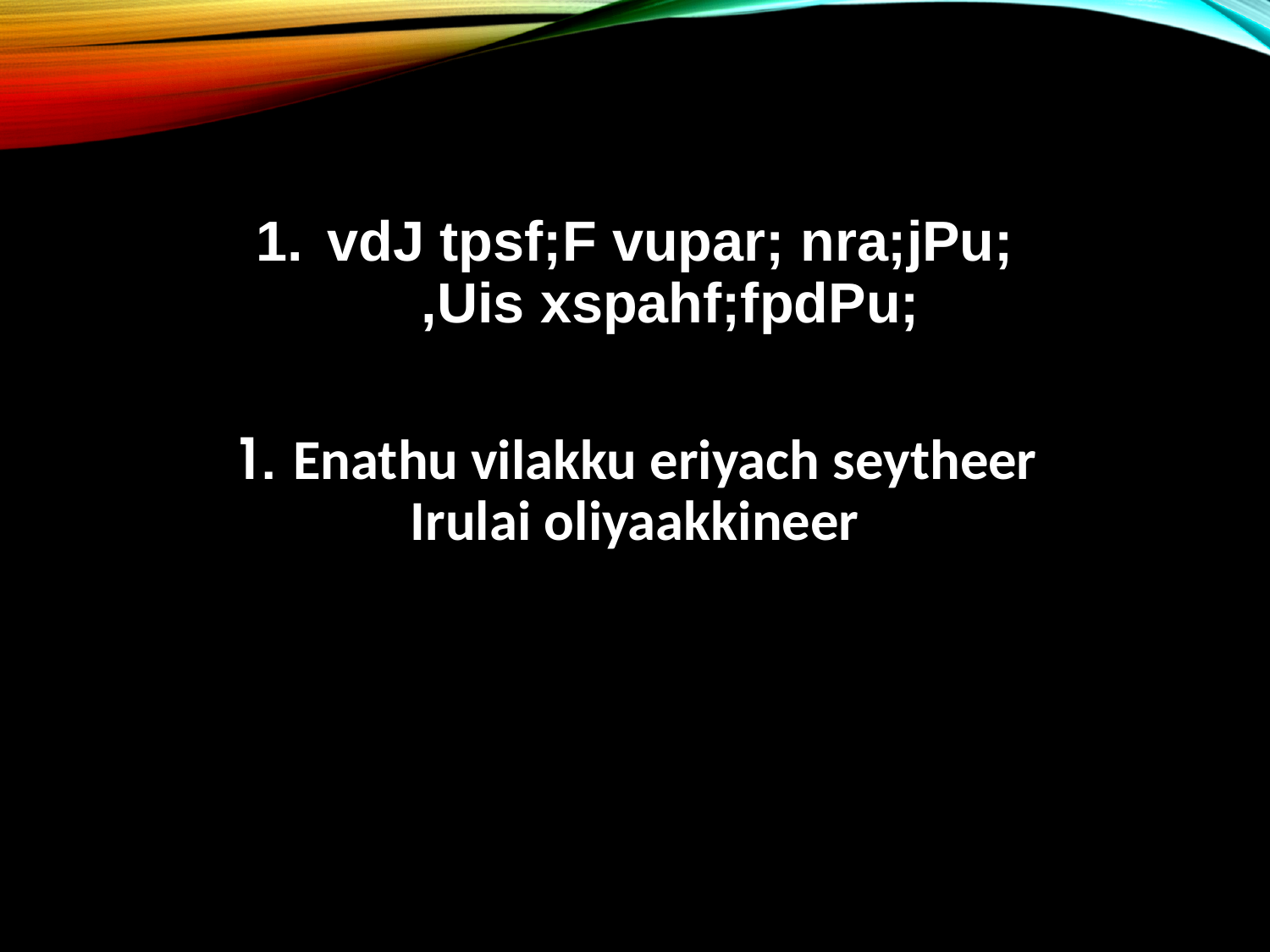

vdJ tpsf;F vupar; nra;jPu;
,Uis xspahf;fpdPu;

1. Enathu vilakku eriyach seytheer
Irulai oliyaakkineer